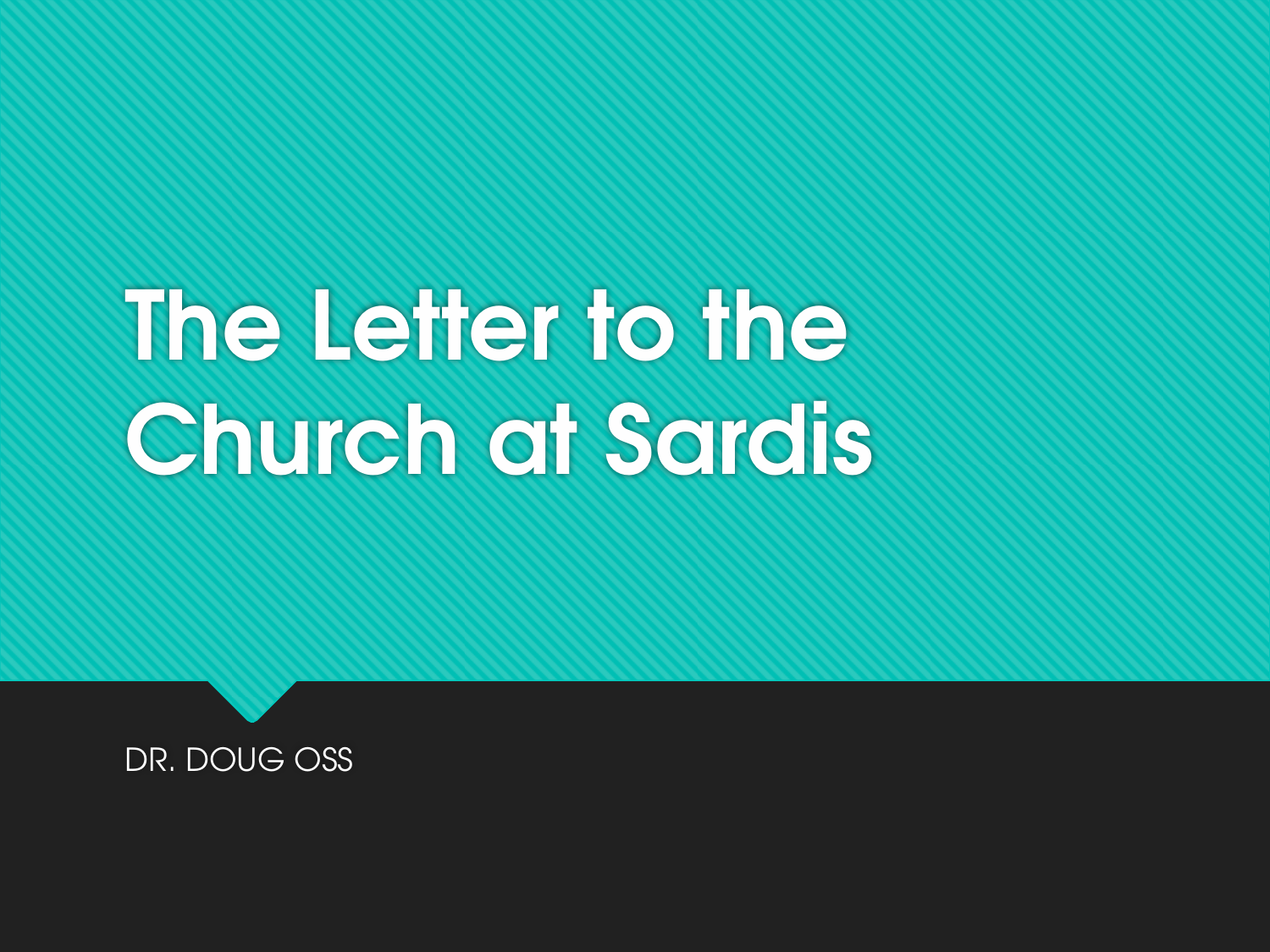

# The Letter to the Church at Sardis
DR. DOUG OSS